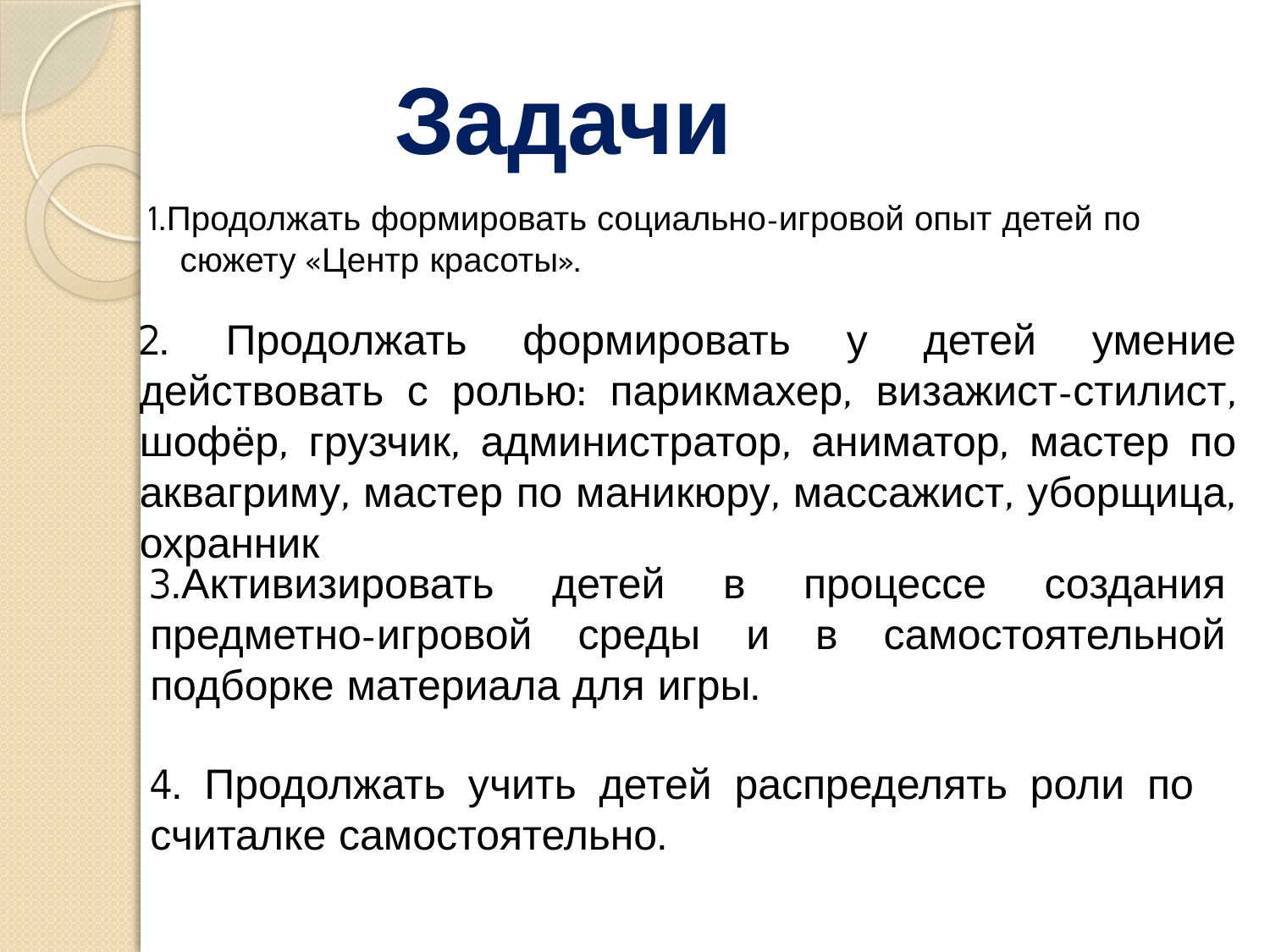

Задачи
1.Продолжать формировать социально-игровой опыт детей по сюжету «Центр красоты».

2. Продолжать формировать у детей умение действовать с ролью: парикмахер, визажист-стилист, шофёр, грузчик, администратор, аниматор, мастер по аквагриму, мастер по маникюру, массажист, уборщица, охранник
3.Активизировать детей в процессе создания предметно-игровой среды и в самостоятельной подборке материала для игры.
4. Продолжать учить детей распределять роли по считалке самостоятельно.